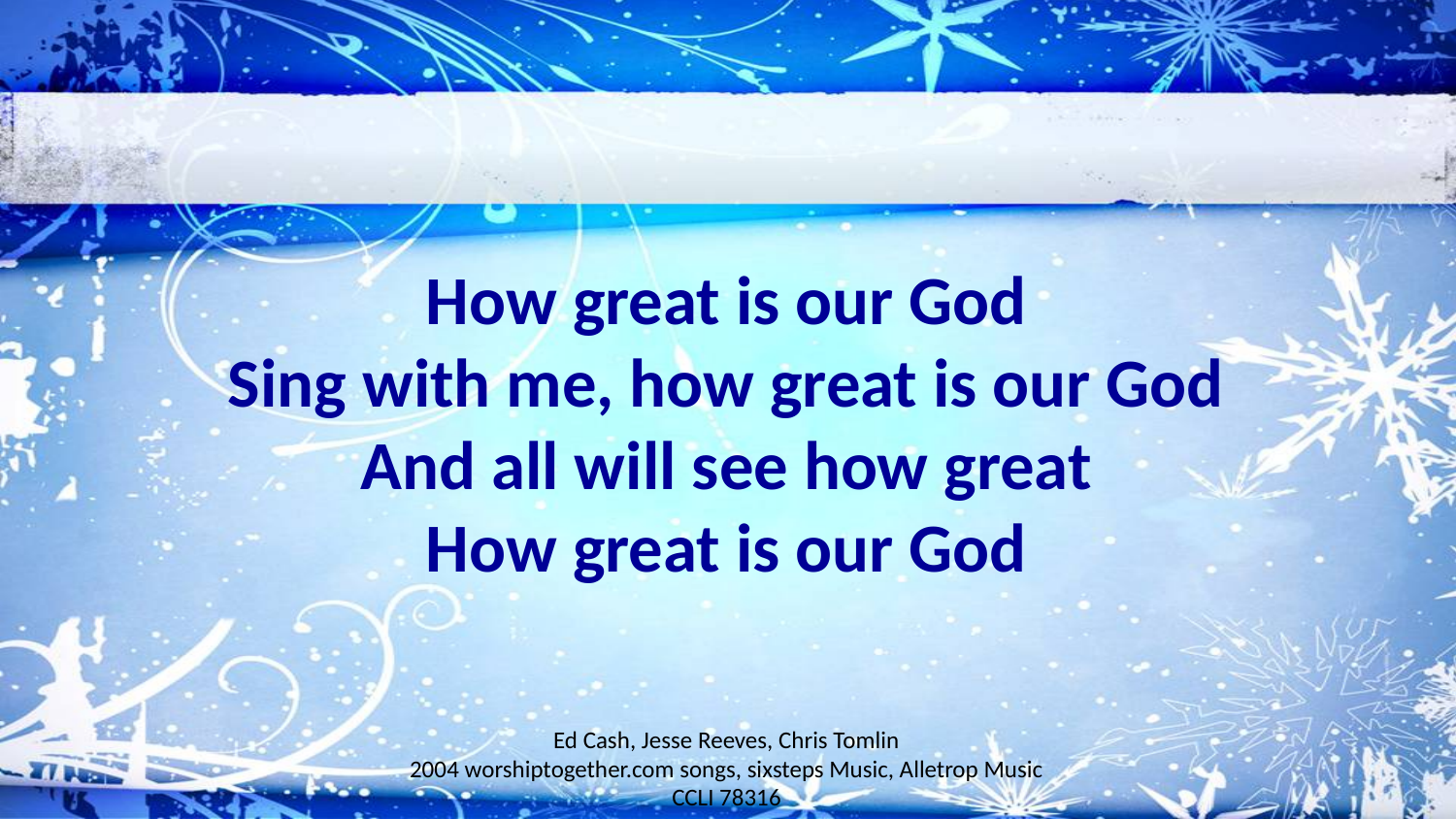

How great is our God
Sing with me, how great is our God
And all will see how great
How great is our God
Ed Cash, Jesse Reeves, Chris Tomlin
2004 worshiptogether.com songs, sixsteps Music, Alletrop Music
CCLI 78316